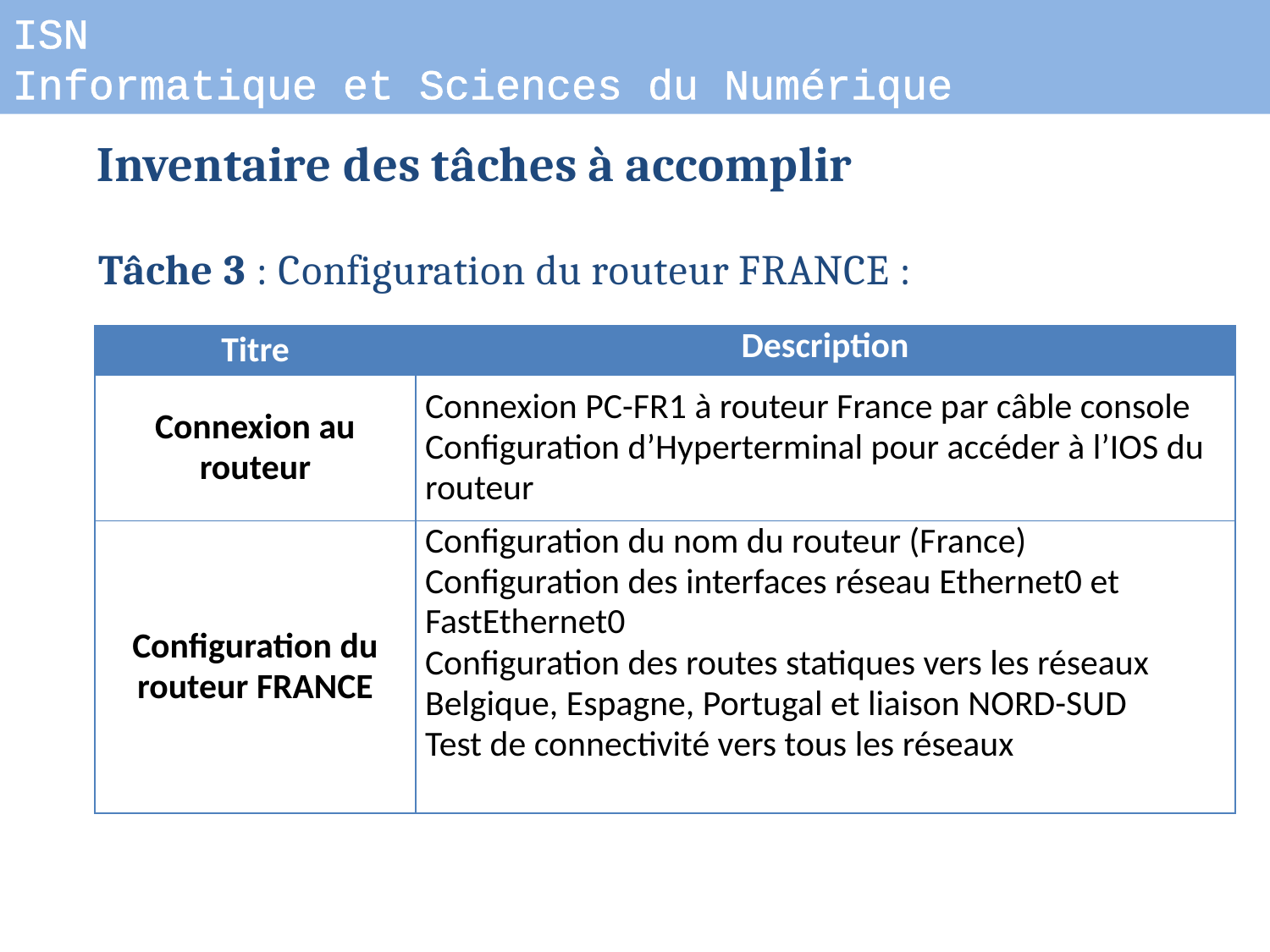

ISN
Informatique et Sciences du Numérique
Inventaire des tâches à accomplir

Tâche 3 : Configuration du routeur FRANCE :
| Titre | Description |
| --- | --- |
| Connexion au routeur | Connexion PC-FR1 à routeur France par câble console Configuration d’Hyperterminal pour accéder à l’IOS du routeur |
| Configuration du routeur FRANCE | Configuration du nom du routeur (France) Configuration des interfaces réseau Ethernet0 et FastEthernet0 Configuration des routes statiques vers les réseaux Belgique, Espagne, Portugal et liaison NORD-SUD Test de connectivité vers tous les réseaux |